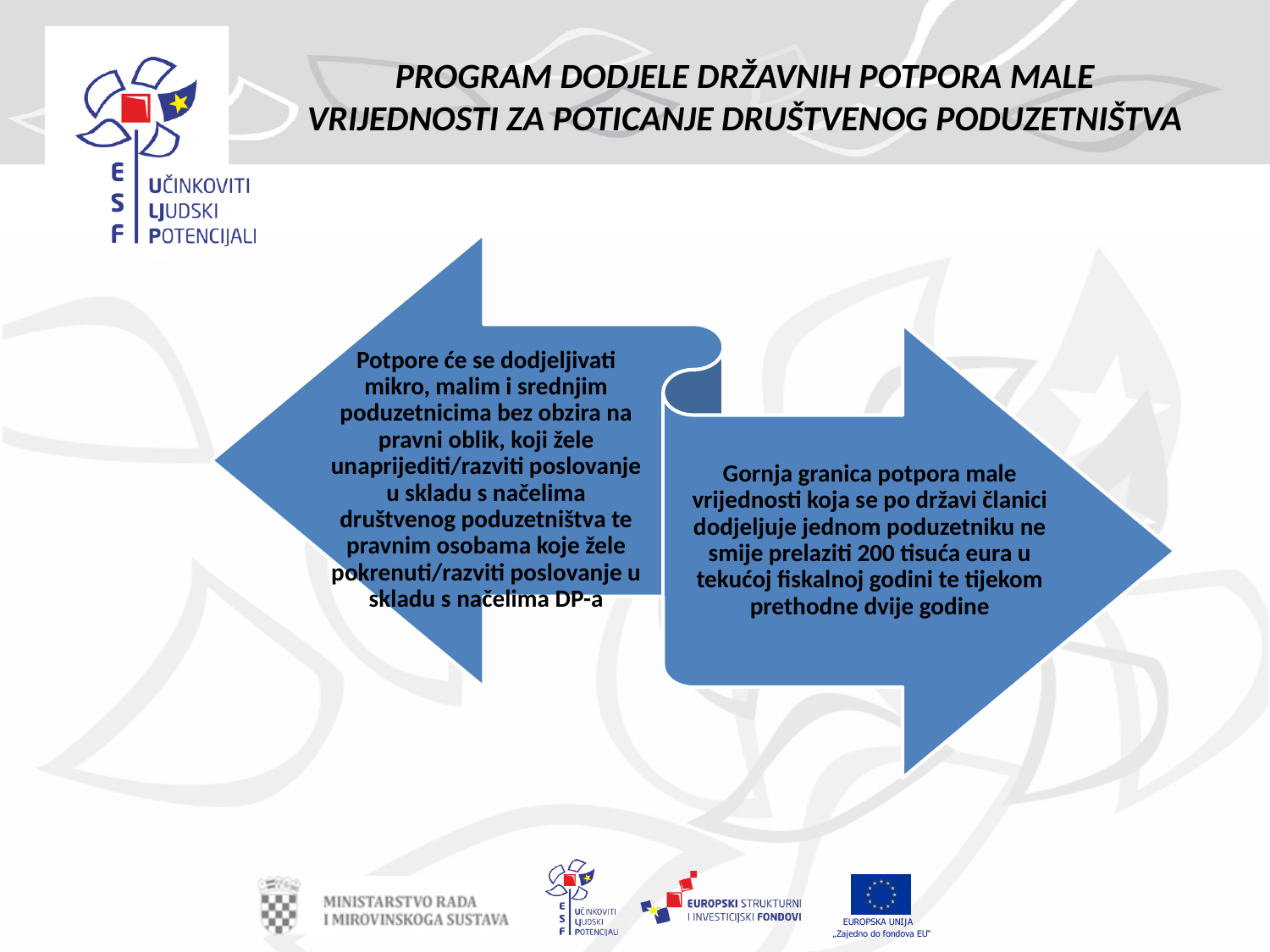

# PROGRAM DODJELE DRŽAVNIH POTPORA MALE VRIJEDNOSTI ZA POTICANJE DRUŠTVENOG PODUZETNIŠTVA
Potpore će se dodjeljivati mikro, malim i srednjim poduzetnicima bez obzira na pravni oblik, koji žele unaprijediti/razviti poslovanje u skladu s načelima društvenog poduzetništva te pravnim osobama koje žele pokrenuti/razviti poslovanje u skladu s načelima DP-a

Gornja granica potpora male vrijednosti koja se po državi članici dodjeljuje jednom poduzetniku ne smije prelaziti 200 tisuća eura u tekućoj fiskalnoj godini te tijekom prethodne dvije godine